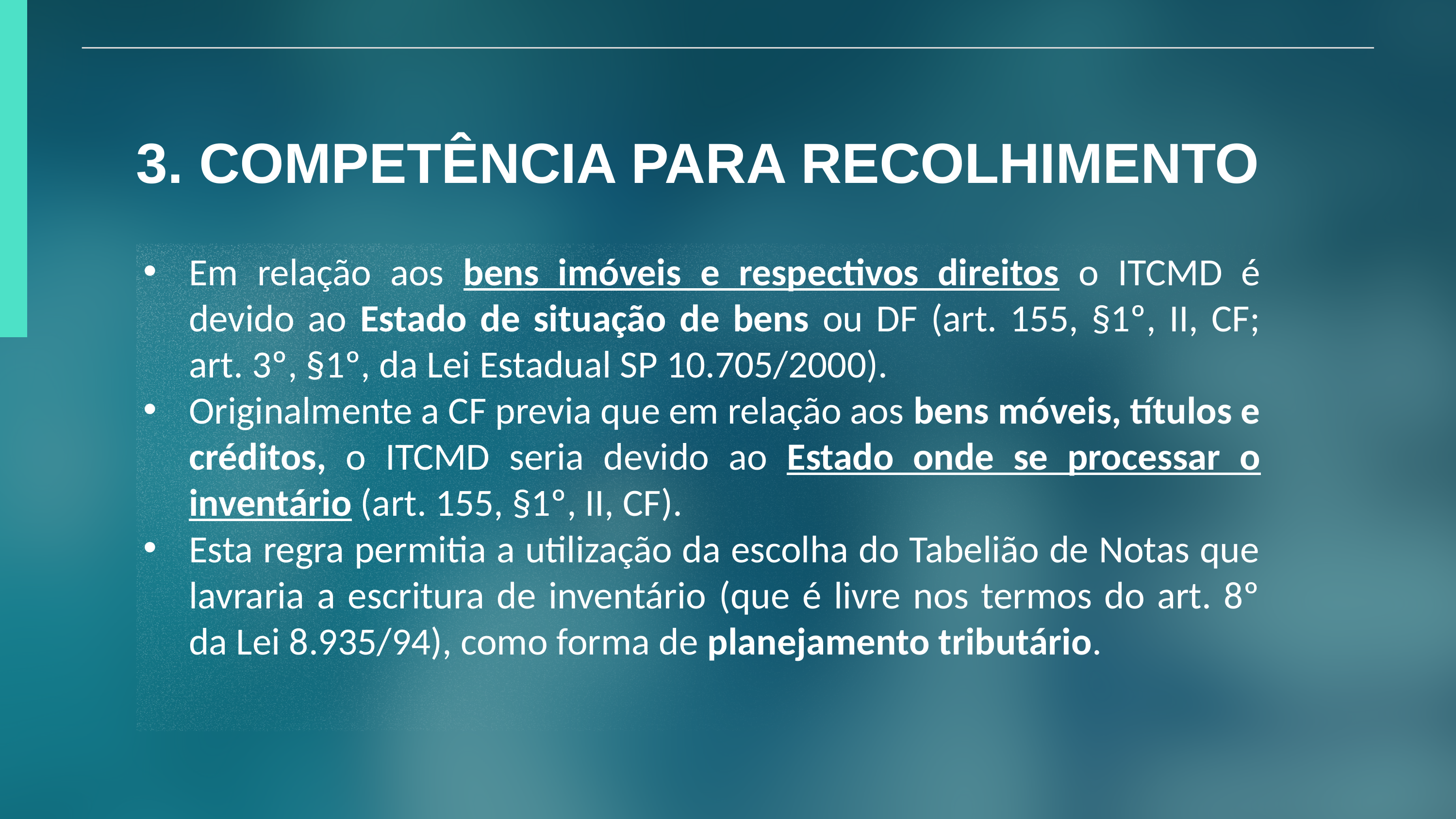

3. COMPETÊNCIA PARA RECOLHIMENTO

Em relação aos bens imóveis e respectivos direitos o ITCMD é devido ao Estado de situação de bens ou DF (art. 155, §1º, II, CF; art. 3º, §1º, da Lei Estadual SP 10.705/2000).
Originalmente a CF previa que em relação aos bens móveis, títulos e créditos, o ITCMD seria devido ao Estado onde se processar o inventário (art. 155, §1º, II, CF).
Esta regra permitia a utilização da escolha do Tabelião de Notas que lavraria a escritura de inventário (que é livre nos termos do art. 8º da Lei 8.935/94), como forma de planejamento tributário.